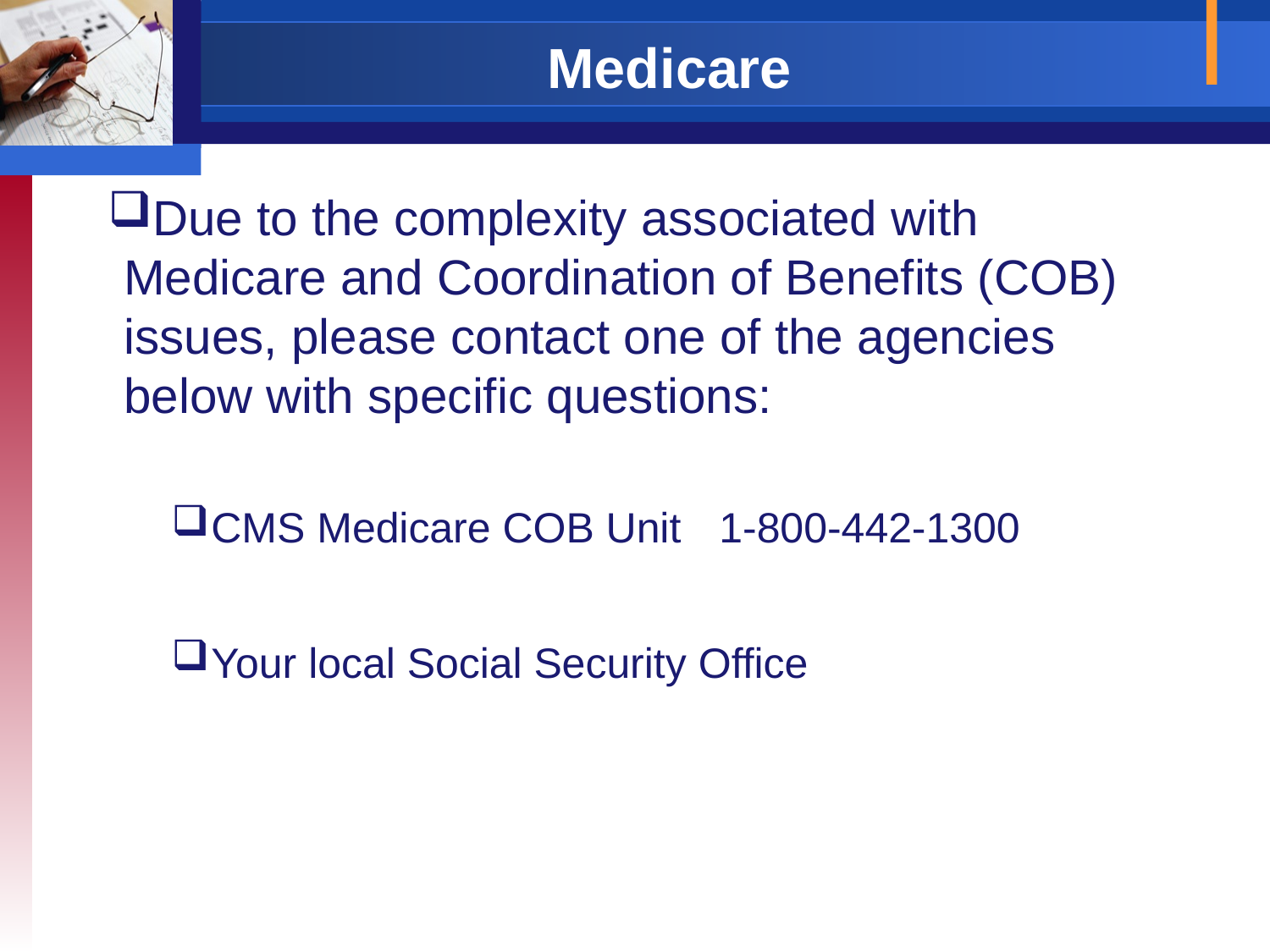

# Medicare
Due to the complexity associated with Medicare and Coordination of Benefits (COB) issues, please contact one of the agencies below with specific questions:

CMS Medicare COB Unit   	1-800-442-1300

Your local Social Security Office